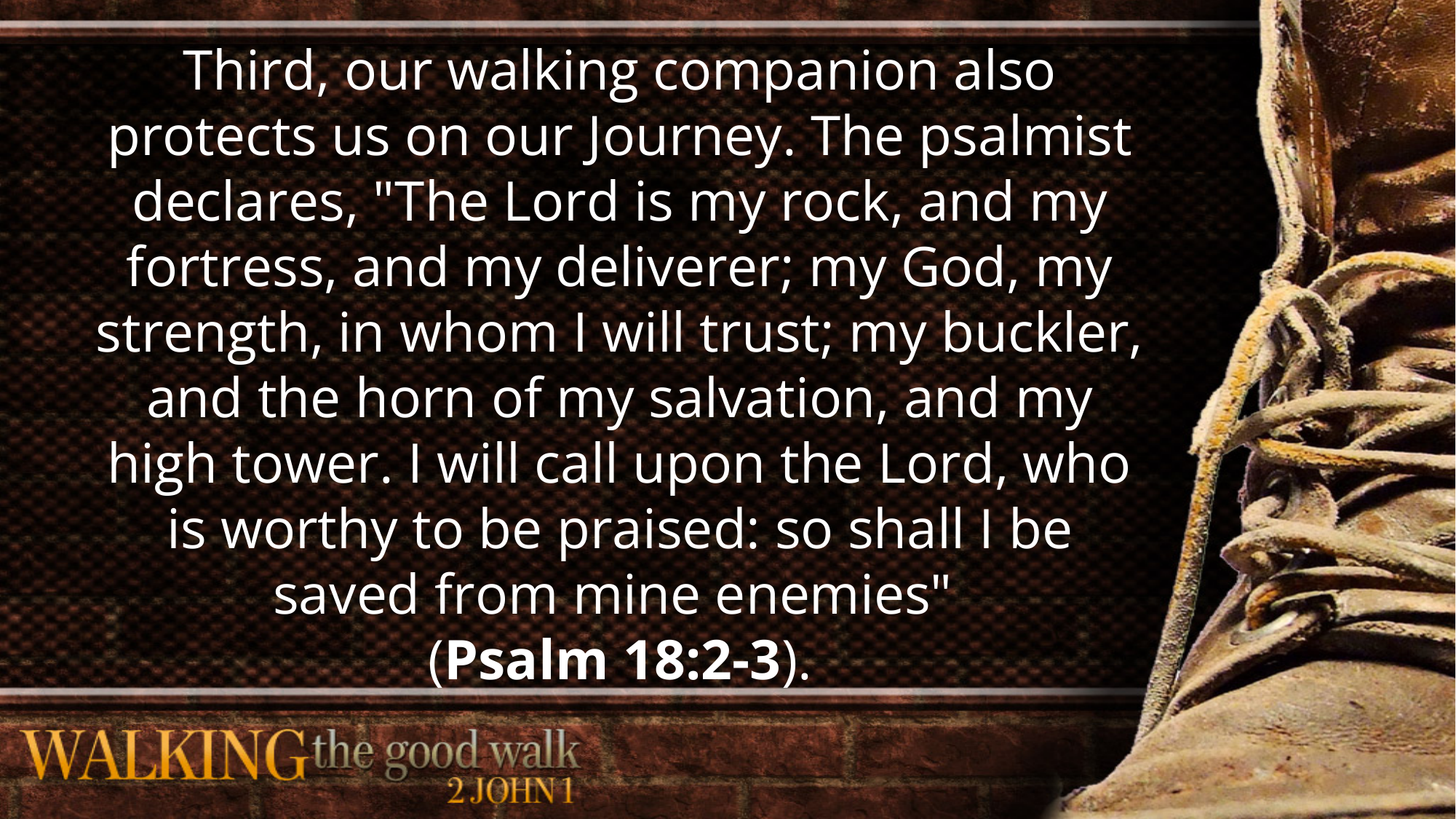

Third, our walking companion also protects us on our Journey. The psalmist declares, "The Lord is my rock, and my fortress, and my deliverer; my God, my strength, in whom I will trust; my buckler, and the horn of my salvation, and my high tower. I will call upon the Lord, who is worthy to be praised: so shall I be saved from mine enemies"
(Psalm 18:2-3).